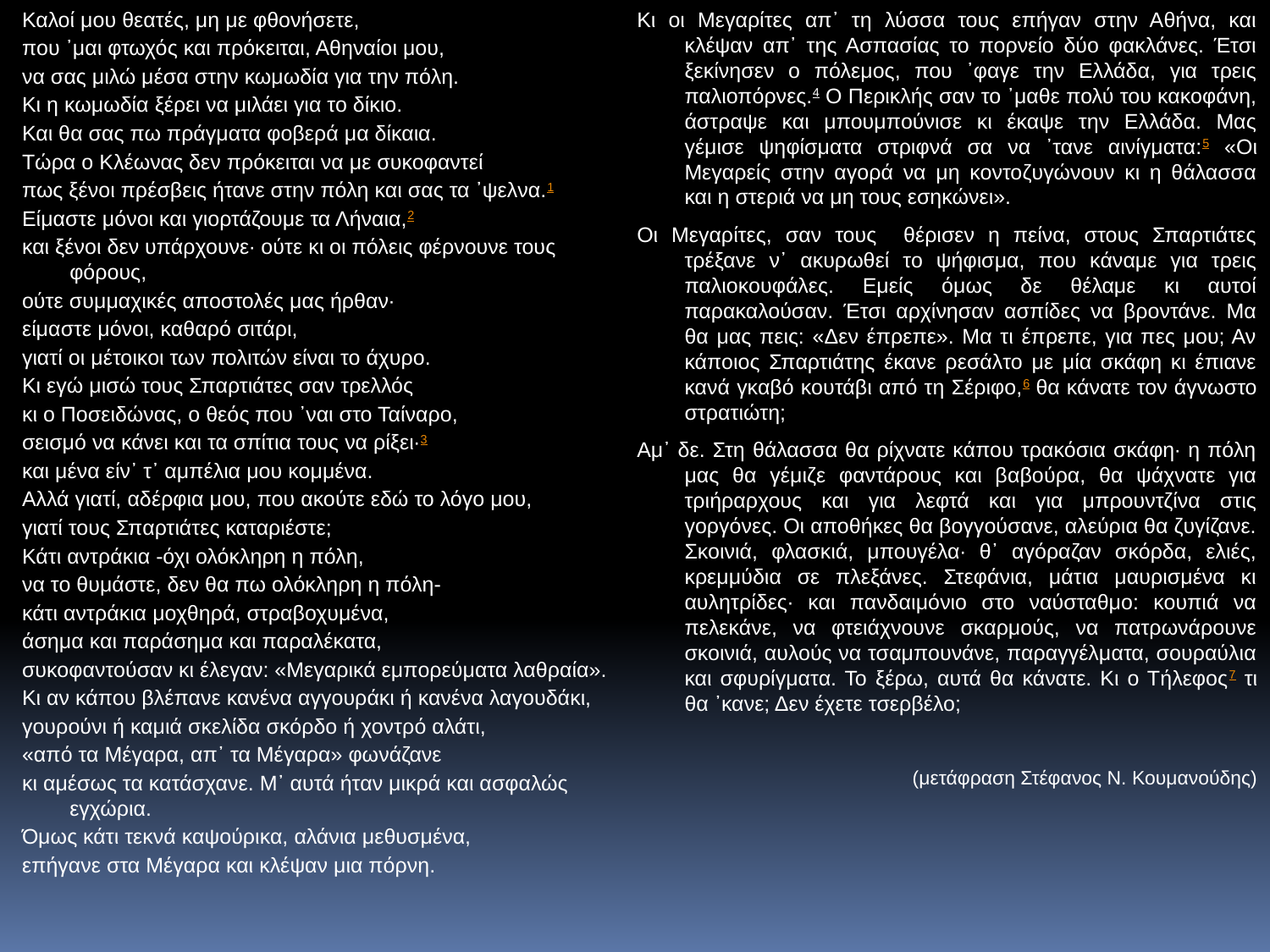

Καλοί μου θεατές, μη με φθονήσετε,
που ᾽μαι φτωχός και πρόκειται, Αθηναίοι μου,
να σας μιλώ μέσα στην κωμωδία για την πόλη.
Κι η κωμωδία ξέρει να μιλάει για το δίκιο.
Και θα σας πω πράγματα φοβερά μα δίκαια.
Τώρα ο Κλέωνας δεν πρόκειται να με συκοφαντεί
πως ξένοι πρέσβεις ήτανε στην πόλη και σας τα ᾽ψελνα.1
Είμαστε μόνοι και γιορτάζουμε τα Λήναια,2
και ξένοι δεν υπάρχουνε· ούτε κι οι πόλεις φέρνουνε τους φόρους,
ούτε συμμαχικές αποστολές μας ήρθαν·
είμαστε μόνοι, καθαρό σιτάρι,
γιατί οι μέτοικοι των πολιτών είναι το άχυρο.
Κι εγώ μισώ τους Σπαρτιάτες σαν τρελλός
κι ο Ποσειδώνας, ο θεός που ᾽ναι στο Ταίναρο,
σεισμό να κάνει και τα σπίτια τους να ρίξει·3
και μένα είν᾽ τ᾽ αμπέλια μου κομμένα.
Αλλά γιατί, αδέρφια μου, που ακούτε εδώ το λόγο μου,
γιατί τους Σπαρτιάτες καταριέστε;
Κάτι αντράκια -όχι ολόκληρη η πόλη,
να το θυμάστε, δεν θα πω ολόκληρη η πόλη-
κάτι αντράκια μοχθηρά, στραβοχυμένα,
άσημα και παράσημα και παραλέκατα,
συκοφαντούσαν κι έλεγαν: «Μεγαρικά εμπορεύματα λαθραία».
Κι αν κάπου βλέπανε κανένα αγγουράκι ή κανένα λαγουδάκι,
γουρούνι ή καμιά σκελίδα σκόρδο ή χοντρό αλάτι,
«από τα Μέγαρα, απ᾽ τα Μέγαρα» φωνάζανε
κι αμέσως τα κατάσχανε. Μ᾽ αυτά ήταν μικρά και ασφαλώς εγχώρια.
Όμως κάτι τεκνά καψούρικα, αλάνια μεθυσμένα,
επήγανε στα Μέγαρα και κλέψαν μια πόρνη.

Κι οι Μεγαρίτες απ᾽ τη λύσσα τους επήγαν στην Αθήνα, και κλέψαν απ᾽ της Ασπασίας το πορνείο δύο φακλάνες. Έτσι ξεκίνησεν ο πόλεμος, που ᾽φαγε την Ελλάδα, για τρεις παλιοπόρνες.4 Ο Περικλής σαν το ᾽μαθε πολύ του κακοφάνη, άστραψε και μπουμπούνισε κι έκαψε την Ελλάδα. Μας γέμισε ψηφίσματα στριφνά σα να ᾽τανε αινίγματα:5 «Οι Μεγαρείς στην αγορά να μη κοντοζυγώνουν κι η θάλασσα και η στεριά να μη τους εσηκώνει».
Οι Μεγαρίτες, σαν τους  θέρισεν η πείνα, στους Σπαρτιάτες τρέξανε ν᾽ ακυρωθεί το ψήφισμα, που κάναμε για τρεις παλιοκουφάλες. Εμείς όμως δε θέλαμε κι αυτοί παρακαλούσαν. Έτσι αρχίνησαν ασπίδες να βροντάνε. Μα θα μας πεις: «Δεν έπρεπε». Μα τι έπρεπε, για πες μου; Αν κάποιος Σπαρτιάτης έκανε ρεσάλτο με μία σκάφη κι έπιανε κανά γκαβό κουτάβι από τη Σέριφο,6 θα κάνατε τον άγνωστο στρατιώτη;
Αμ᾽ δε. Στη θάλασσα θα ρίχνατε κάπου τρακόσια σκάφη· η πόλη μας θα γέμιζε φαντάρους και βαβούρα, θα ψάχνατε για τριήραρχους και για λεφτά και για μπρουντζίνα στις γοργόνες. Οι αποθήκες θα βογγούσανε, αλεύρια θα ζυγίζανε. Σκοινιά, φλασκιά, μπουγέλα· θ᾽ αγόραζαν σκόρδα, ελιές, κρεμμύδια σε πλεξάνες. Στεφάνια, μάτια μαυρισμένα κι αυλητρίδες· και πανδαιμόνιο στο ναύσταθμο: κουπιά να πελεκάνε, να φτειάχνουνε σκαρμούς, να πατρωνάρουνε σκοινιά, αυλούς να τσαμπουνάνε, παραγγέλματα, σουραύλια και σφυρίγματα. Το ξέρω, αυτά θα κάνατε. Κι ο Τήλεφος7 τι θα ᾽κανε; Δεν έχετε τσερβέλο;

(μετάφραση Στέφανος Ν. Κουμανούδης)

#